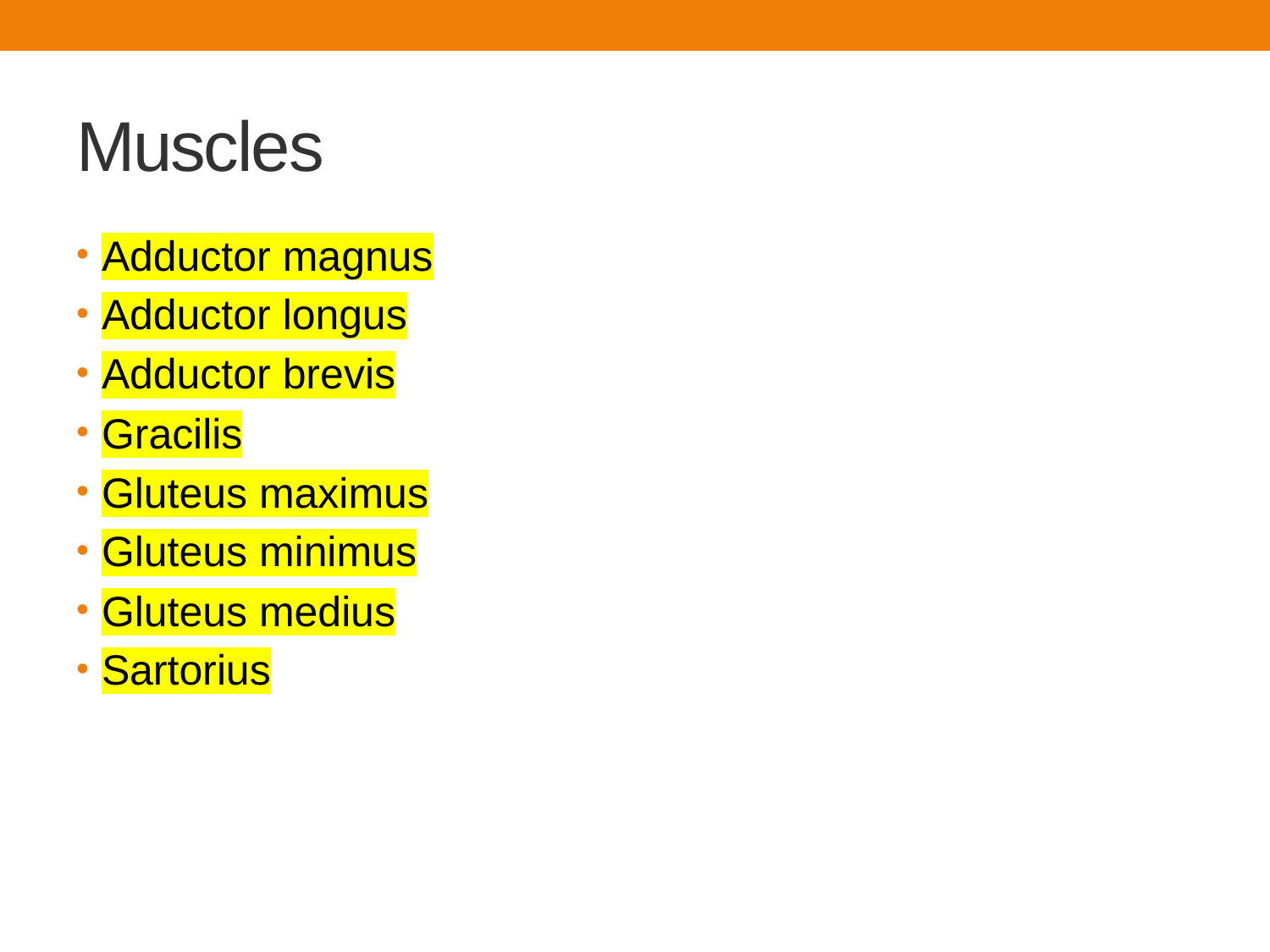

# Muscles
Adductor magnus
Adductor longus
Adductor brevis
Gracilis
Gluteus maximus
Gluteus minimus
Gluteus medius
Sartorius